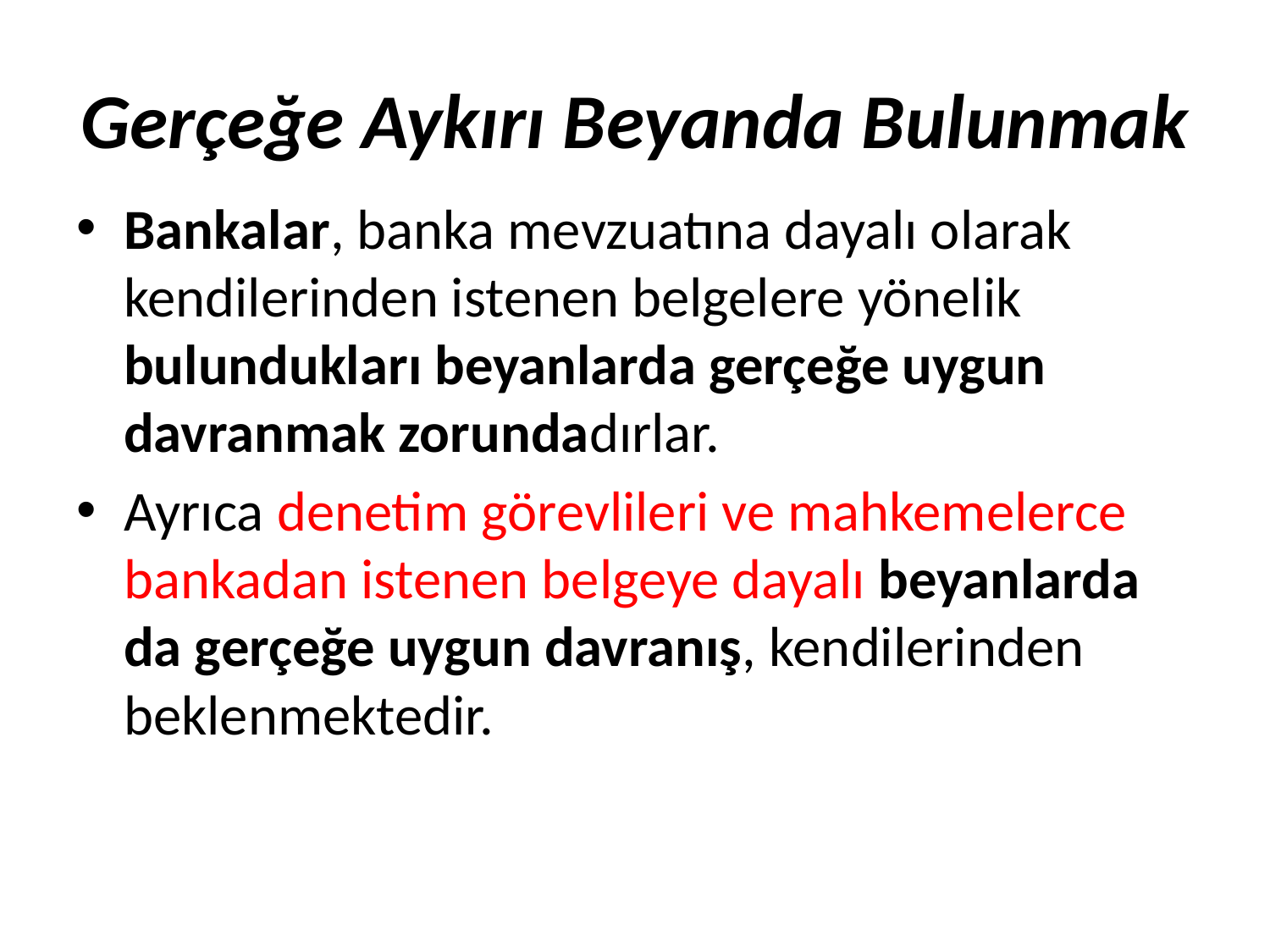

# Gerçeğe Aykırı Beyanda Bulunmak
Bankalar, banka mevzuatına dayalı olarak kendilerinden istenen belgelere yönelik bulundukları beyanlarda gerçeğe uygun davranmak zorundadırlar.
Ayrıca denetim görevlileri ve mahkemelerce bankadan istenen belgeye dayalı beyanlarda da gerçeğe uygun davranış, kendilerinden beklenmektedir.